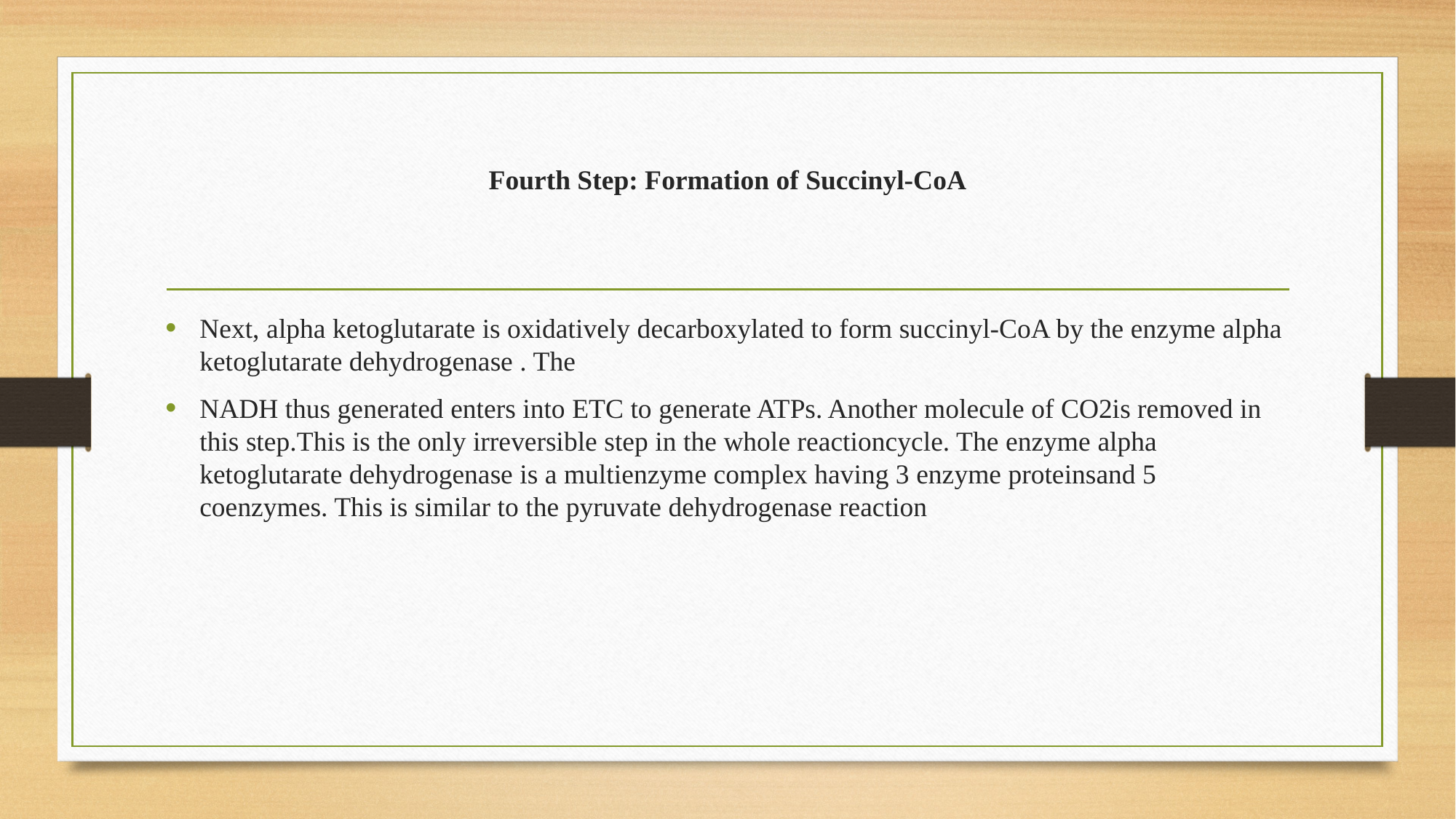

# Fourth Step: Formation of Succinyl-CoA
Next, alpha ketoglutarate is oxidatively decarboxylated to form succinyl-CoA by the enzyme alpha ketoglutarate dehydrogenase . The
NADH thus generated enters into ETC to generate ATPs. Another molecule of CO2is removed in this step.This is the only irreversible step in the whole reactioncycle. The enzyme alpha ketoglutarate dehydrogenase is a multienzyme complex having 3 enzyme proteinsand 5 coenzymes. This is similar to the pyruvate dehydrogenase reaction